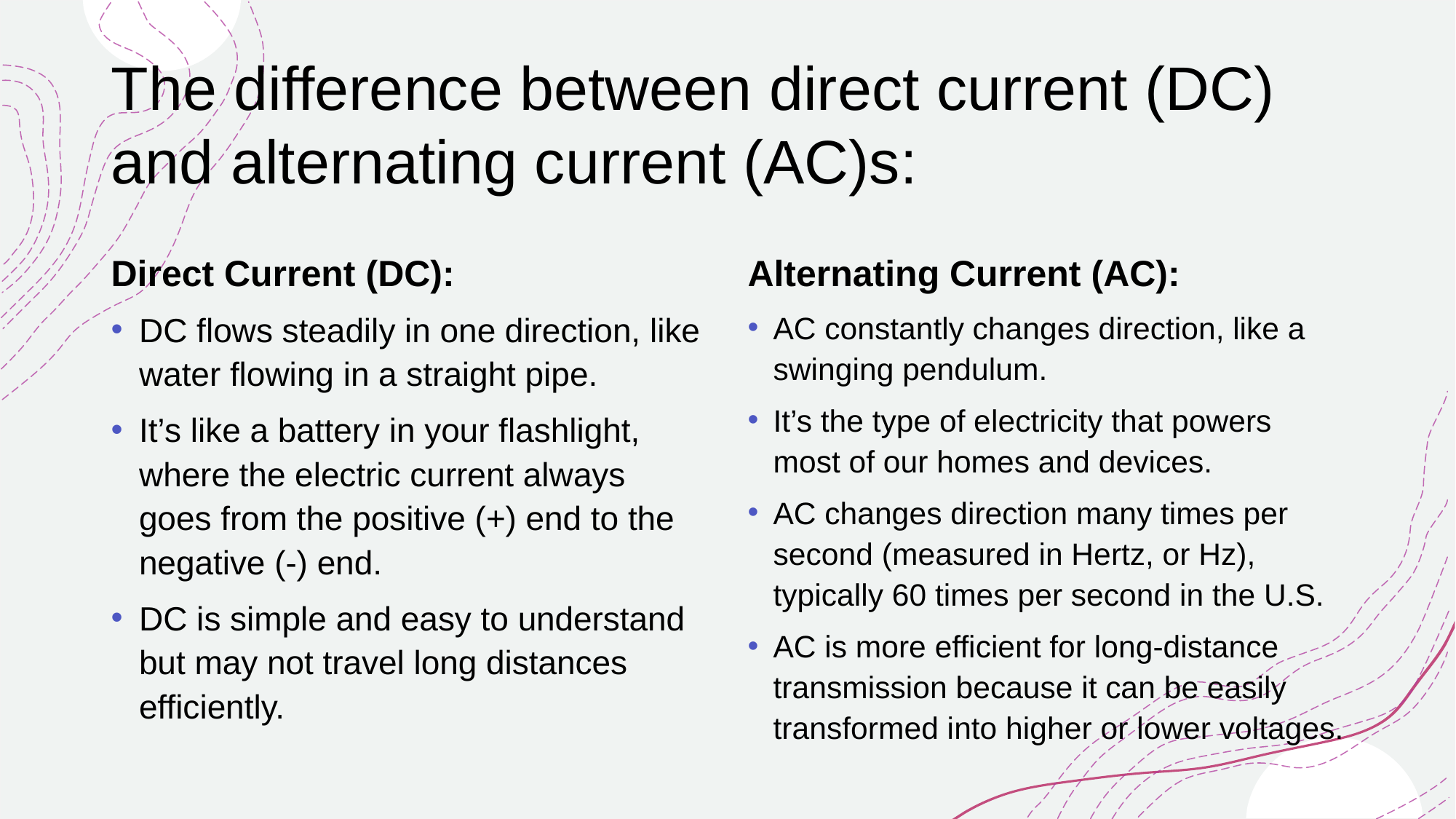

# The difference between direct current (DC) and alternating current (AC)s:
Direct Current (DC):
Alternating Current (AC):
DC flows steadily in one direction, like water flowing in a straight pipe.
It’s like a battery in your flashlight, where the electric current always goes from the positive (+) end to the negative (-) end.
DC is simple and easy to understand but may not travel long distances efficiently.

AC constantly changes direction, like a swinging pendulum.
It’s the type of electricity that powers most of our homes and devices.
AC changes direction many times per second (measured in Hertz, or Hz), typically 60 times per second in the U.S.
AC is more efficient for long-distance transmission because it can be easily transformed into higher or lower voltages.